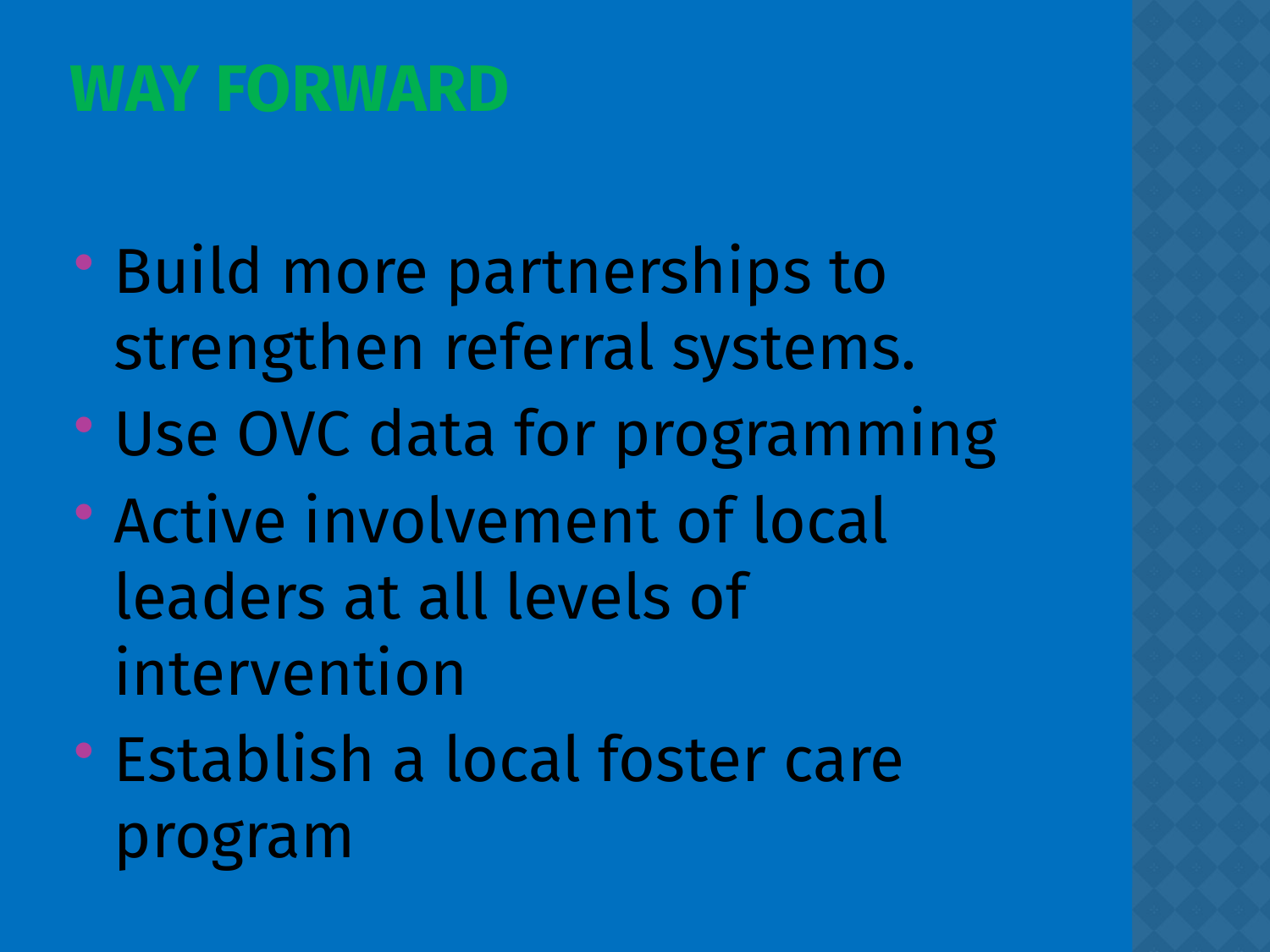

# Way forward
Build more partnerships to strengthen referral systems.
Use OVC data for programming
Active involvement of local leaders at all levels of intervention
Establish a local foster care program